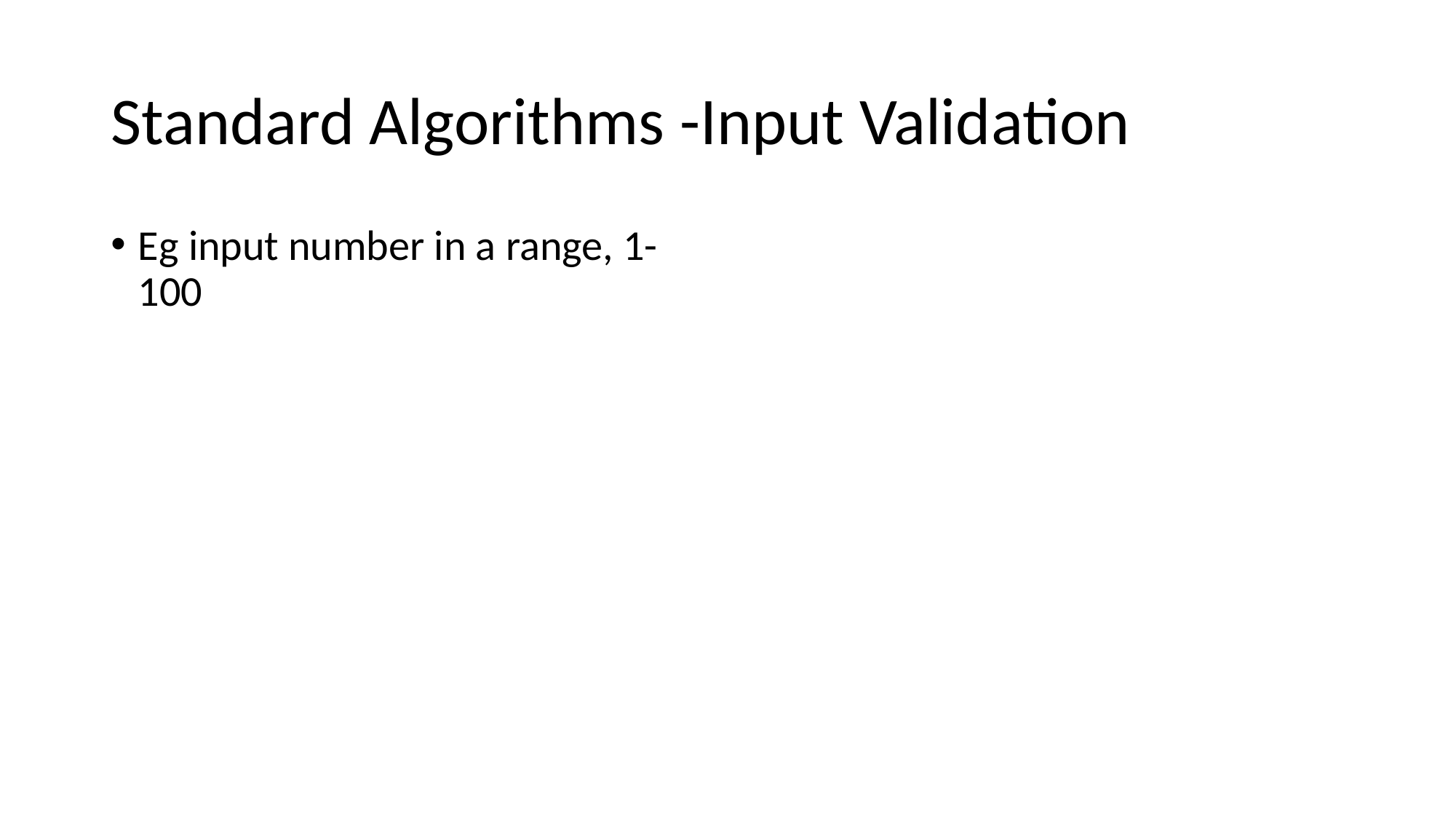

# Standard Algorithms -Input Validation
Eg input number in a range, 1-100